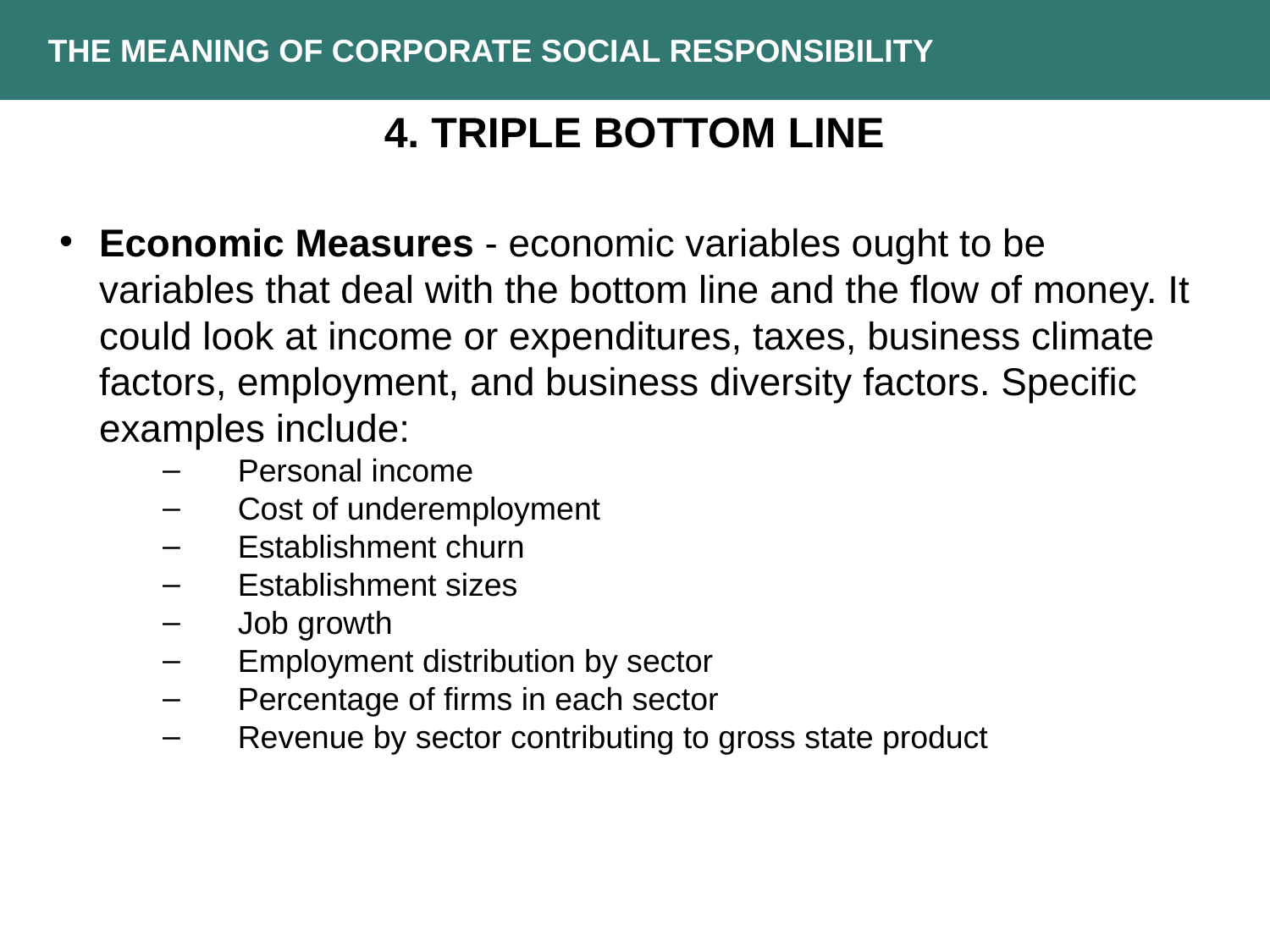

THE MEANING OF CORPORATE SOCIAL RESPONSIBILITY
4. TRIPLE BOTTOM LINE
Economic Measures - economic variables ought to be variables that deal with the bottom line and the flow of money. It could look at income or expenditures, taxes, business climate factors, employment, and business diversity factors. Specific examples include:
    Personal income
    Cost of underemployment
    Establishment churn
    Establishment sizes
    Job growth
    Employment distribution by sector
    Percentage of firms in each sector
    Revenue by sector contributing to gross state product